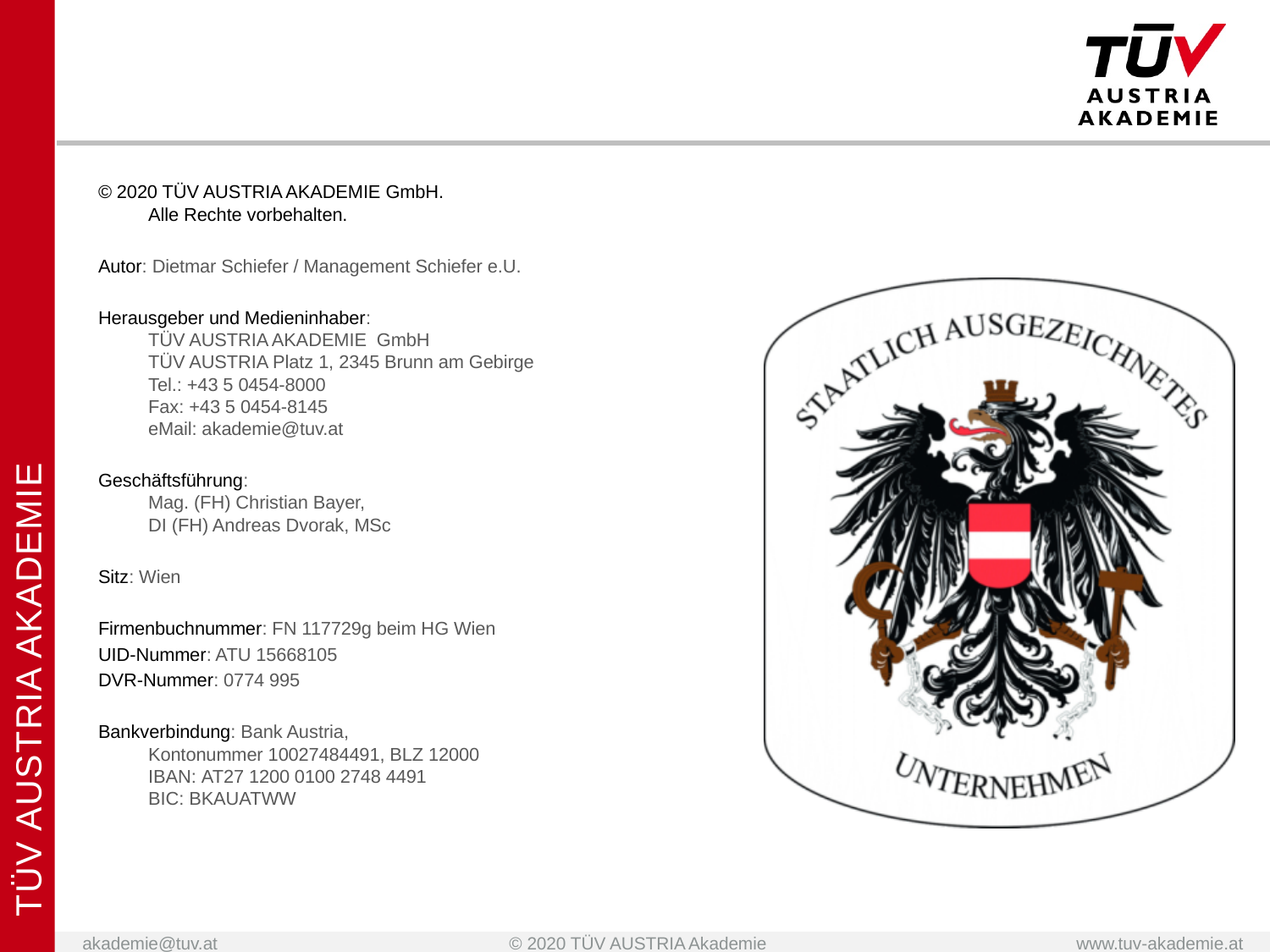

© 2020 TÜV AUSTRIA AKADEMIE GmbH.
Alle Rechte vorbehalten.

Autor: Dietmar Schiefer / Management Schiefer e.U.

Herausgeber und Medieninhaber:
TÜV AUSTRIA AKADEMIE  GmbH
TÜV AUSTRIA Platz 1, 2345 Brunn am Gebirge
Tel.: +43 5 0454-8000
Fax: +43 5 0454-8145
eMail: akademie@tuv.at

Geschäftsführung:
Mag. (FH) Christian Bayer,
DI (FH) Andreas Dvorak, MSc

Sitz: Wien

Firmenbuchnummer: FN 117729g beim HG Wien
UID-Nummer: ATU 15668105
DVR-Nummer: 0774 995

Bankverbindung: Bank Austria,
Kontonummer 10027484491, BLZ 12000
IBAN: AT27 1200 0100 2748 4491
BIC: BKAUATWW